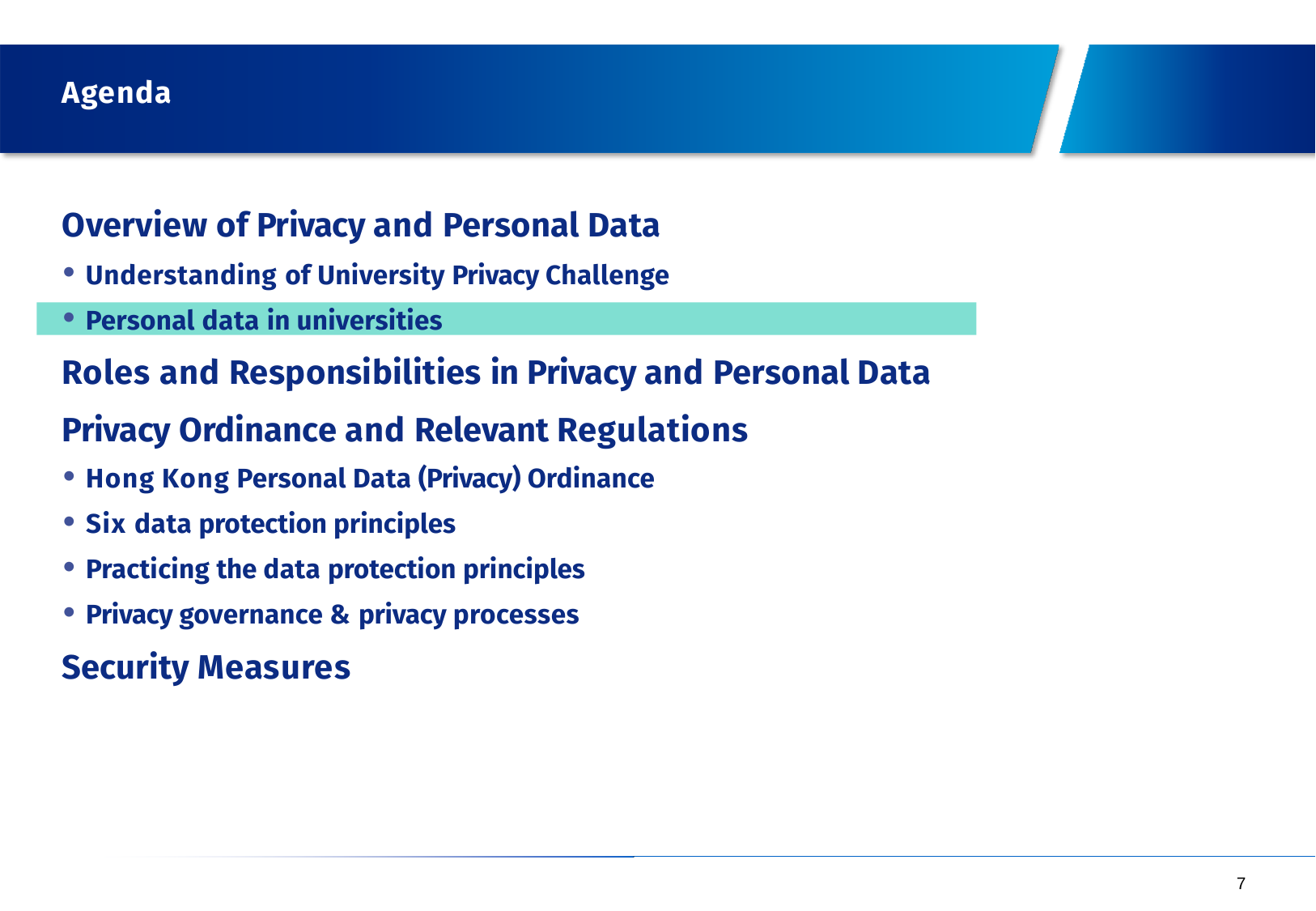

# Agenda
Overview of Privacy and Personal Data
Understanding of University Privacy Challenge
Personal data in universities
Roles and Responsibilities in Privacy and Personal Data  Privacy Ordinance and Relevant Regulations
Hong Kong Personal Data (Privacy) Ordinance
Six data protection principles
Practicing the data protection principles
Privacy governance & privacy processes
Security Measures

7